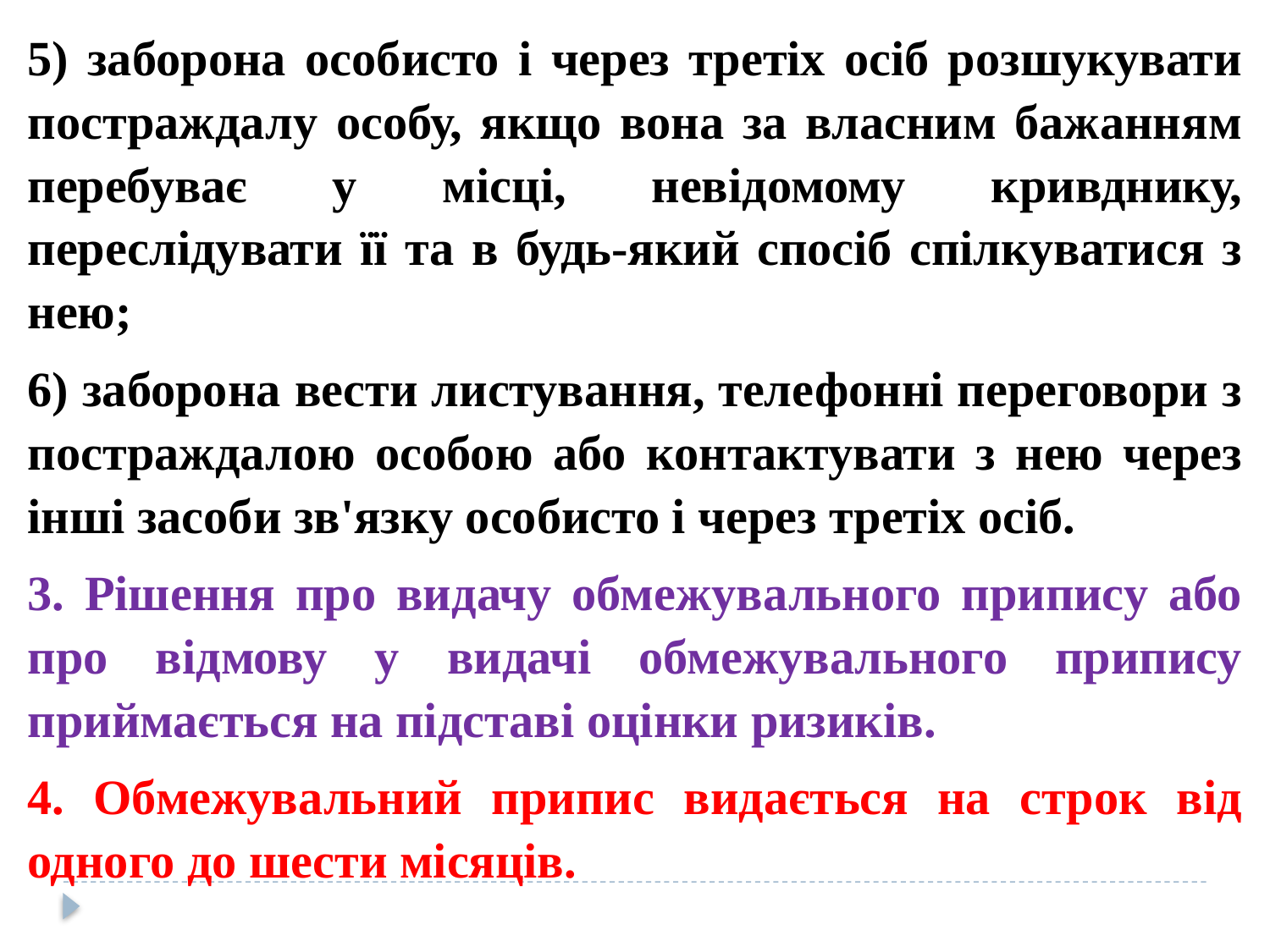

5) заборона особисто і через третіх осіб розшукувати постраждалу особу, якщо вона за власним бажанням перебуває у місці, невідомому кривднику, переслідувати її та в будь-який спосіб спілкуватися з нею;
6) заборона вести листування, телефонні переговори з постраждалою особою або контактувати з нею через інші засоби зв'язку особисто і через третіх осіб.
3. Рішення про видачу обмежувального припису або про відмову у видачі обмежувального припису приймається на підставі оцінки ризиків.
4. Обмежувальний припис видається на строк від одного до шести місяців.